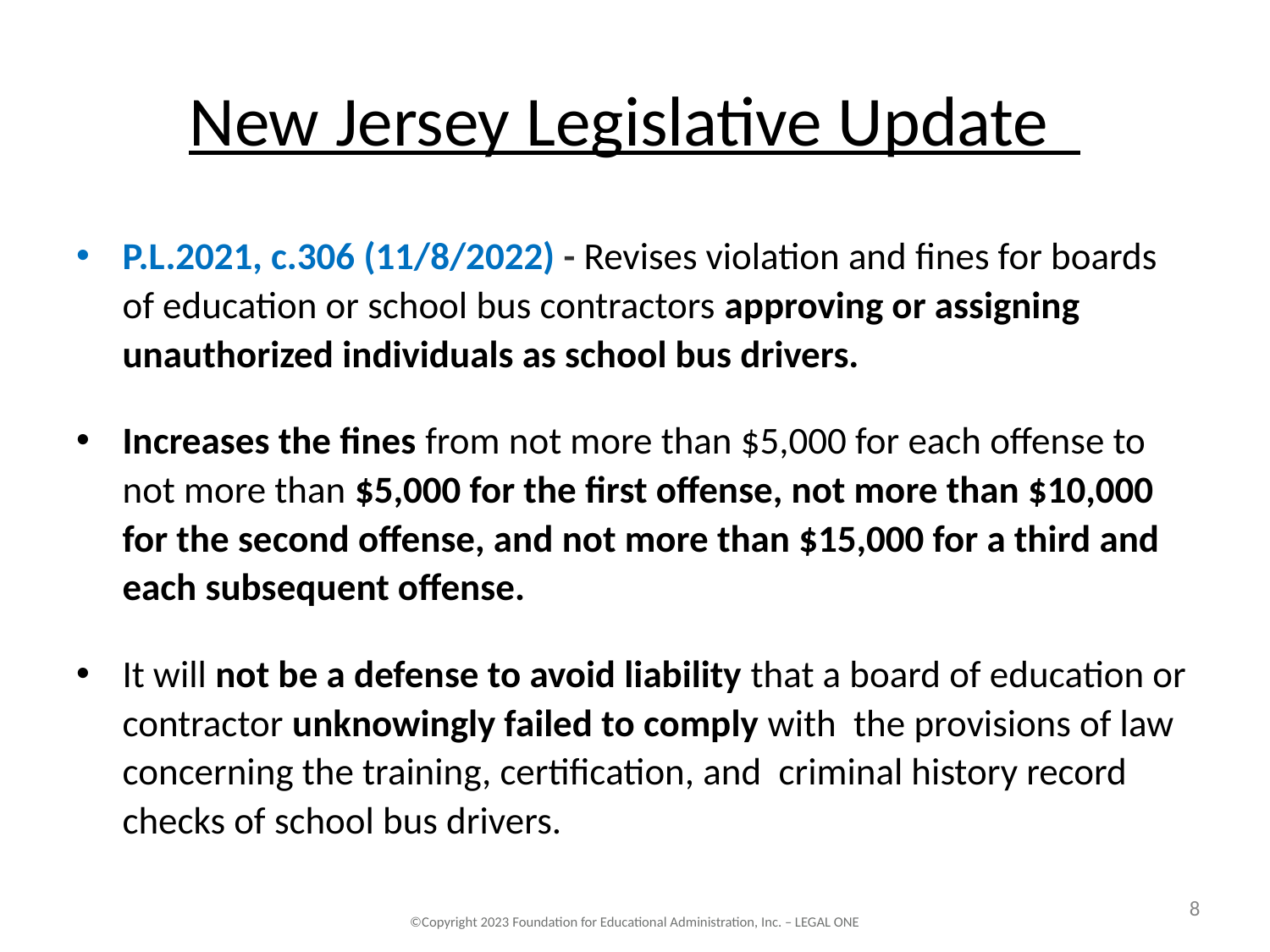

# New Jersey Legislative Update
P.L.2021, c.306 (11/8/2022) - Revises violation and fines for boards of education or school bus contractors approving or assigning unauthorized individuals as school bus drivers.
Increases the fines from not more than $5,000 for each offense to not more than $5,000 for the first offense, not more than $10,000 for the second offense, and not more than $15,000 for a third and each subsequent offense.
It will not be a defense to avoid liability that a board of education or contractor unknowingly failed to comply with  the provisions of law concerning the training, certification, and  criminal history record checks of school bus drivers.

New Jersey School Boards Association – Serving Local Boards of Education Since 1914
8